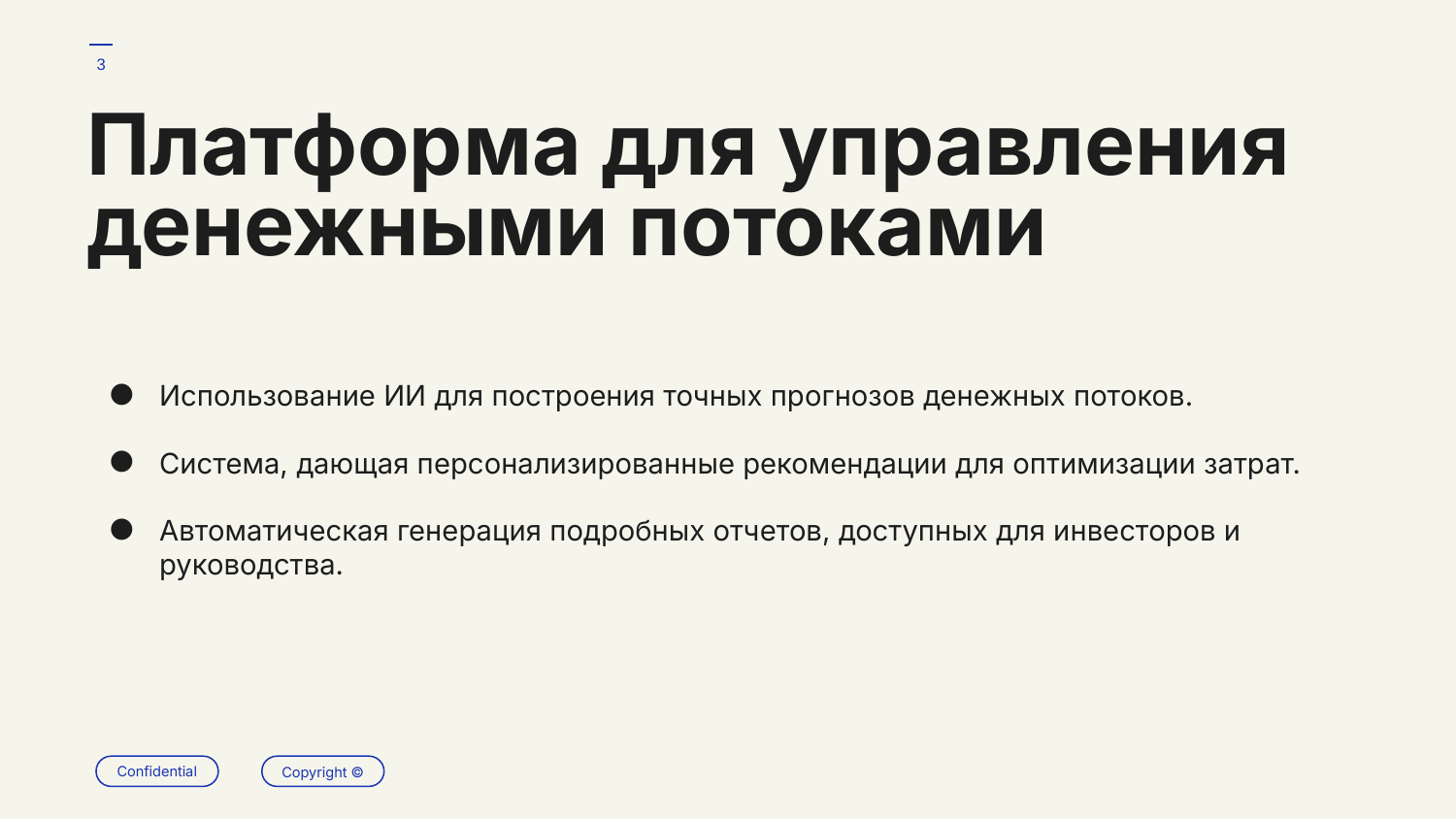

3
# Платформа для управления денежными потоками
Использование ИИ для построения точных прогнозов денежных потоков.

Система, дающая персонализированные рекомендации для оптимизации затрат.

Автоматическая генерация подробных отчетов, доступных для инвесторов и руководства.